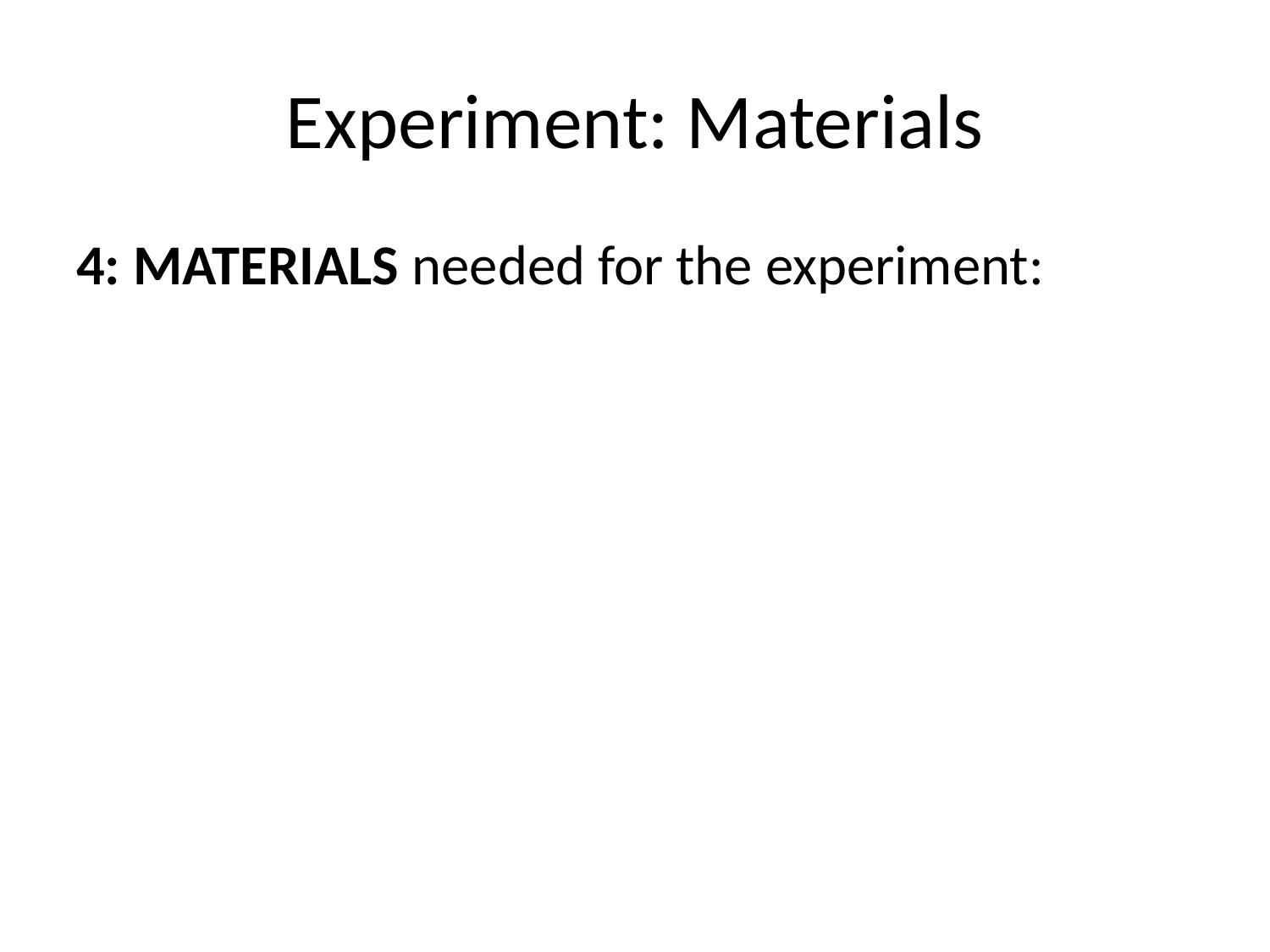

# Experiment: Materials
4: MATERIALS needed for the experiment: